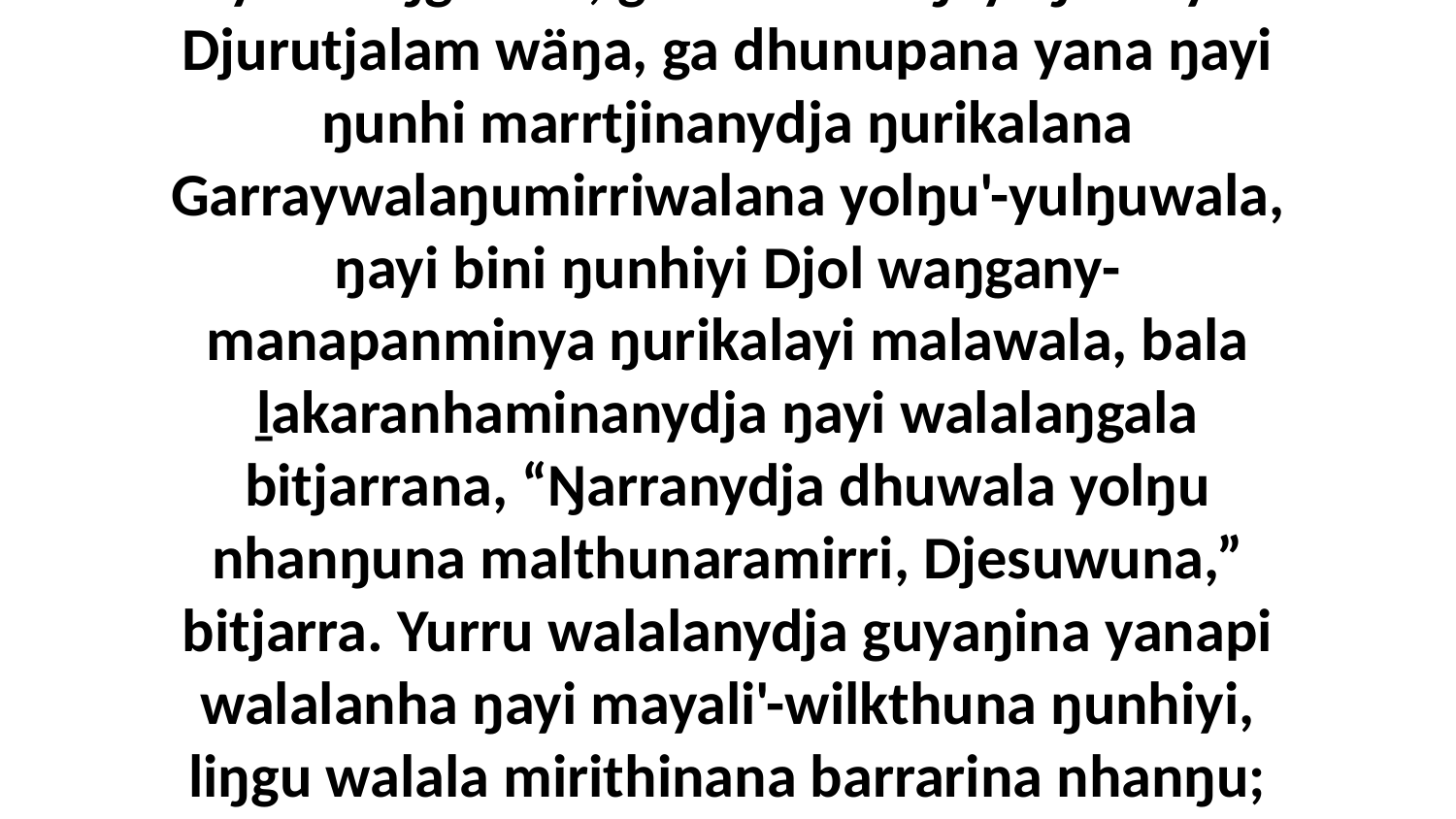

26 Yo, ŋunhiyi Djol marrtjina yukurrana-a-a, yana liŋgu-u-u, ga mulkana ŋayi ŋunhiyi Djurutjalam wäŋa, ga dhunupana yana ŋayi ŋunhi marrtjinanydja ŋurikalana Garraywalaŋumirriwalana yolŋu'-yulŋuwala, ŋayi bini ŋunhiyi Djol waŋgany-manapanminya ŋurikalayi malawala, bala ḻakaranhaminanydja ŋayi walalaŋgala bitjarrana, “Ŋarranydja dhuwala yolŋu nhanŋuna malthunaramirri, Djesuwuna,” bitjarra. Yurru walalanydja guyaŋina yanapi walalanha ŋayi mayali'-wilkthuna ŋunhiyi, liŋgu walala mirithinana barrarina nhanŋu; yaka warray walala nhanŋu märr-yuwalkthina.